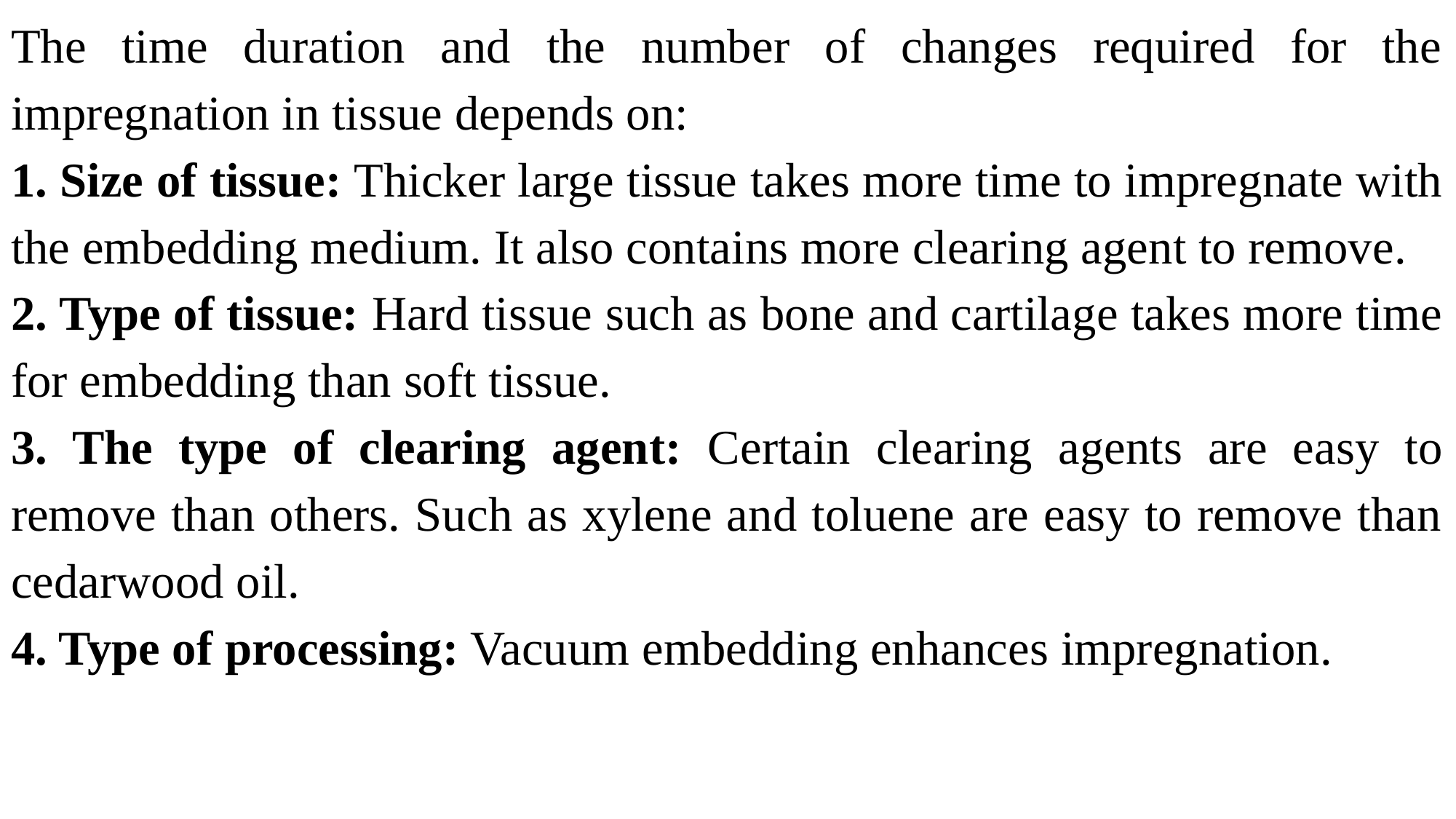

The time duration and the number of changes required for the impregnation in tissue depends on:
1. Size of tissue: Thicker large tissue takes more time to impregnate with the embedding medium. It also contains more clearing agent to remove.
2. Type of tissue: Hard tissue such as bone and cartilage takes more time for embedding than soft tissue.
3. The type of clearing agent: Certain clearing agents are easy to remove than others. Such as xylene and toluene are easy to remove than cedarwood oil.
4. Type of processing: Vacuum embedding enhances impregnation.